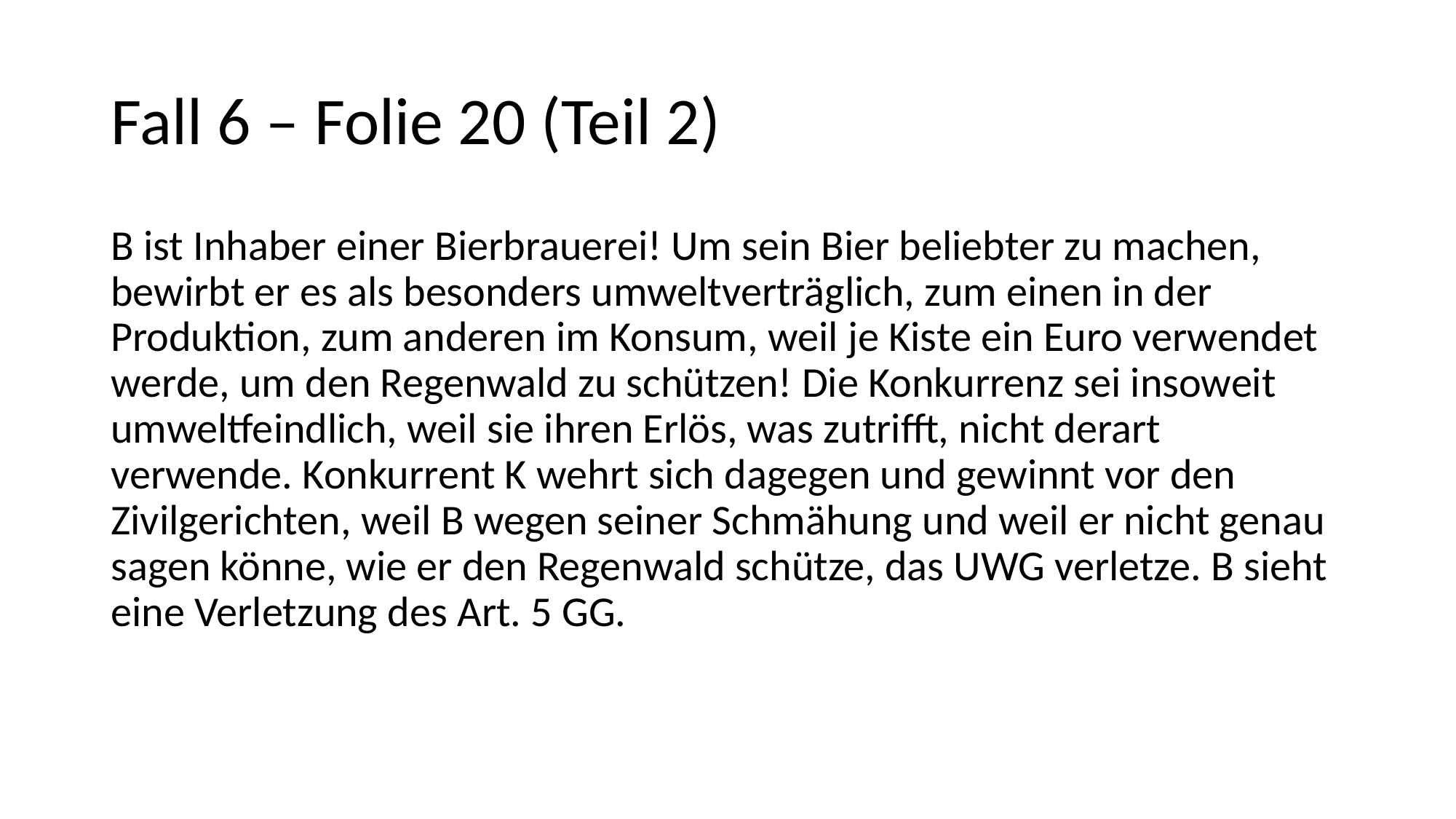

# Fall 6 – Folie 20 (Teil 2)
B ist Inhaber einer Bierbrauerei! Um sein Bier beliebter zu machen, bewirbt er es als besonders umweltverträglich, zum einen in der Produktion, zum anderen im Konsum, weil je Kiste ein Euro verwendet werde, um den Regenwald zu schützen! Die Konkurrenz sei insoweit umweltfeindlich, weil sie ihren Erlös, was zutrifft, nicht derart verwende. Konkurrent K wehrt sich dagegen und gewinnt vor den Zivilgerichten, weil B wegen seiner Schmähung und weil er nicht genau sagen könne, wie er den Regenwald schütze, das UWG verletze. B sieht eine Verletzung des Art. 5 GG.